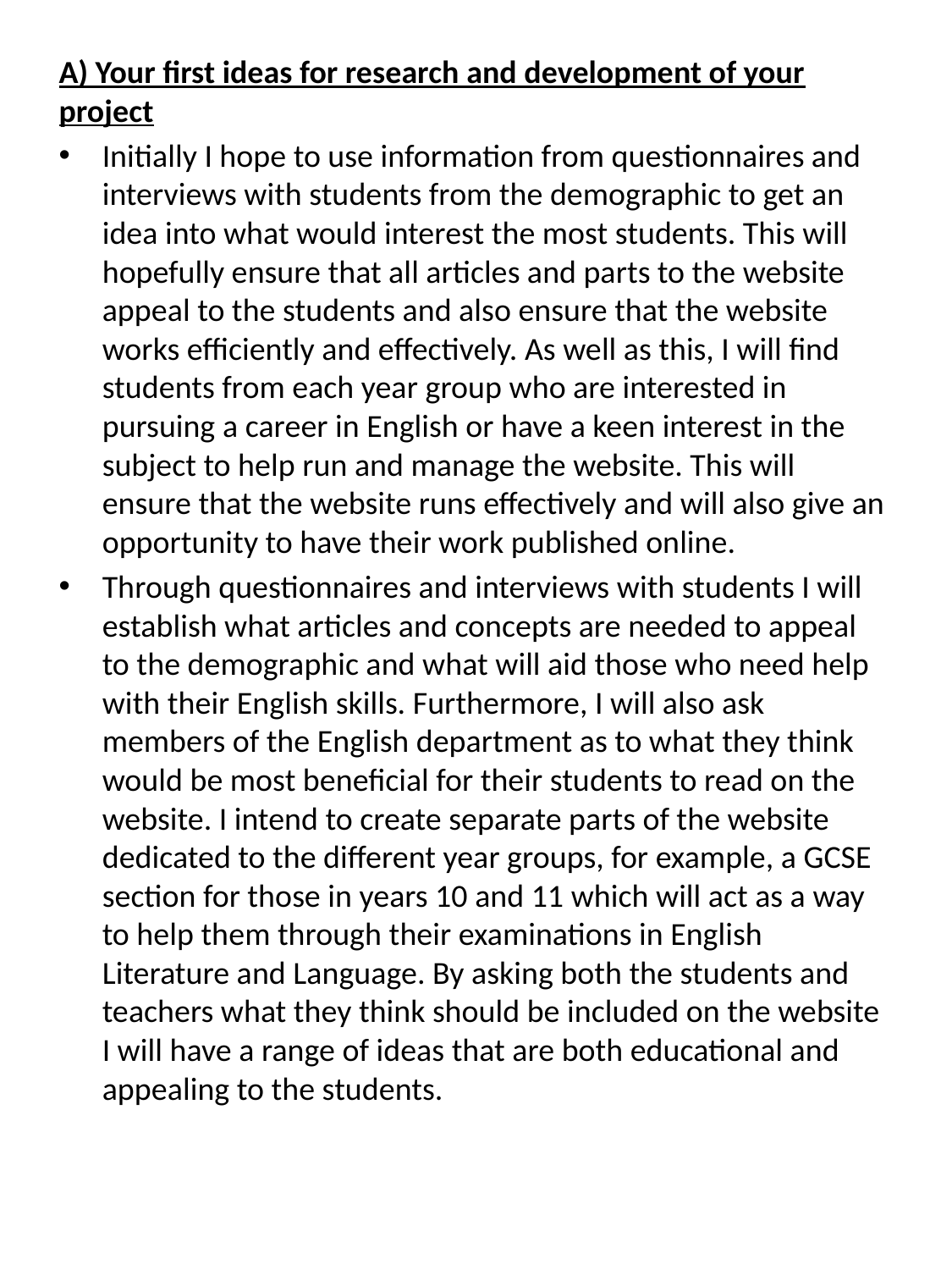

A) Your first ideas for research and development of your project
Initially I hope to use information from questionnaires and interviews with students from the demographic to get an idea into what would interest the most students. This will hopefully ensure that all articles and parts to the website appeal to the students and also ensure that the website works efficiently and effectively. As well as this, I will find students from each year group who are interested in pursuing a career in English or have a keen interest in the subject to help run and manage the website. This will ensure that the website runs effectively and will also give an opportunity to have their work published online.
Through questionnaires and interviews with students I will establish what articles and concepts are needed to appeal to the demographic and what will aid those who need help with their English skills. Furthermore, I will also ask members of the English department as to what they think would be most beneficial for their students to read on the website. I intend to create separate parts of the website dedicated to the different year groups, for example, a GCSE section for those in years 10 and 11 which will act as a way to help them through their examinations in English Literature and Language. By asking both the students and teachers what they think should be included on the website I will have a range of ideas that are both educational and appealing to the students.